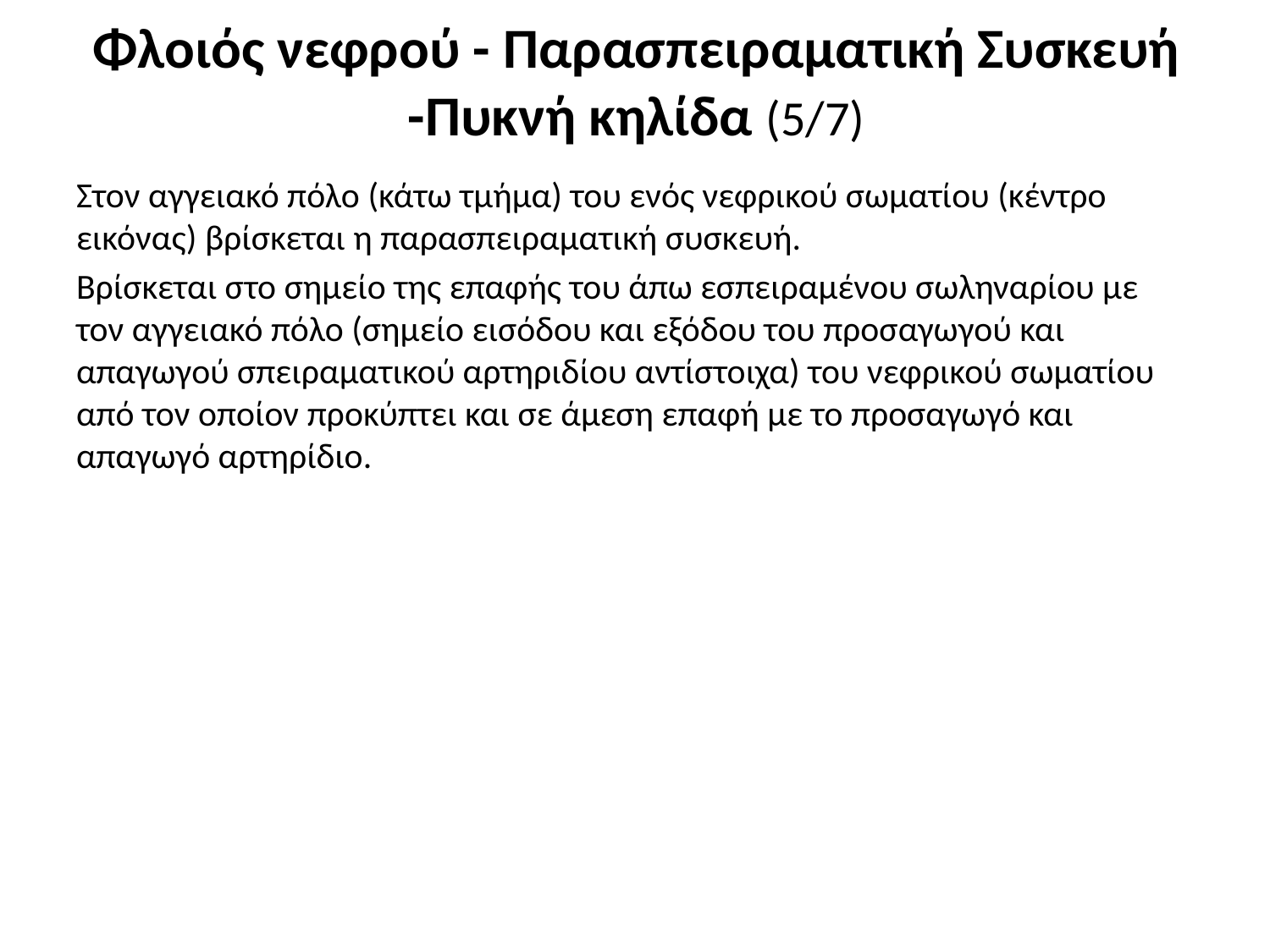

# Φλοιός νεφρού - Παρασπειραματική Συσκευή -Πυκνή κηλίδα (5/7)
Στον αγγειακό πόλο (κάτω τμήμα) του ενός νεφρικού σωματίου (κέντρο εικόνας) βρίσκεται η παρασπειραματική συσκευή.
Βρίσκεται στο σημείο της επαφής του άπω εσπειραμένου σωληναρίου με τον αγγειακό πόλο (σημείο εισόδου και εξόδου του προσαγωγού και απαγωγού σπειραματικού αρτηριδίου αντίστοιχα) του νεφρικού σωματίου από τον οποίον προκύπτει και σε άμεση επαφή με το προσαγωγό και απαγωγό αρτηρίδιο.